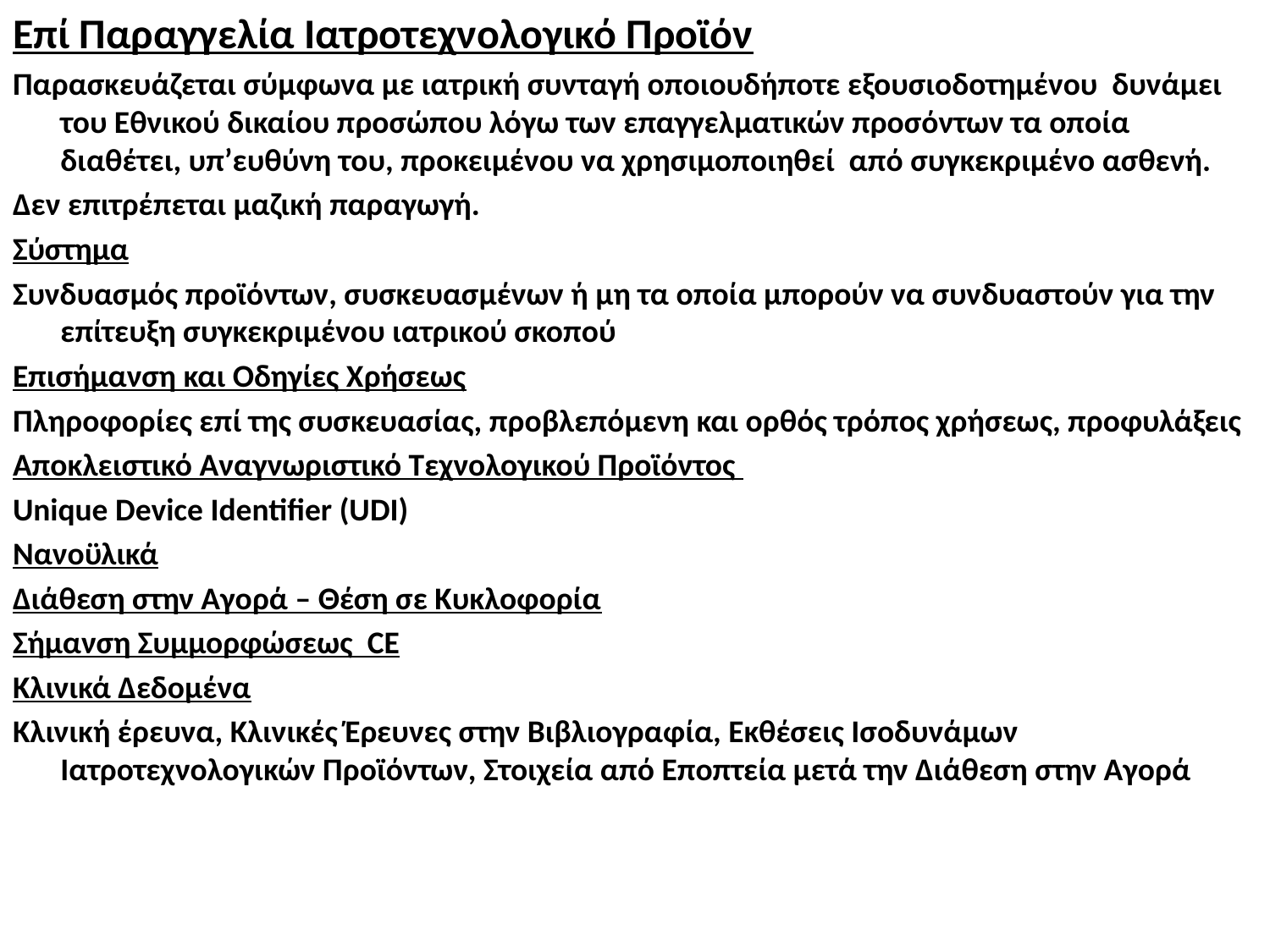

Επί Παραγγελία Ιατροτεχνολογικό Προϊόν
Παρασκευάζεται σύμφωνα με ιατρική συνταγή οποιουδήποτε εξουσιοδοτημένου  δυνάμει του Εθνικού δικαίου προσώπου λόγω των επαγγελματικών προσόντων τα οποία διαθέτει, υπ’ευθύνη του, προκειμένου να χρησιμοποιηθεί  από συγκεκριμένο ασθενή.
Δεν επιτρέπεται μαζική παραγωγή.
Σύστημα
Συνδυασμός προϊόντων, συσκευασμένων ή μη τα οποία μπορούν να συνδυαστούν για την επίτευξη συγκεκριμένου ιατρικού σκοπού
Επισήμανση και Οδηγίες Χρήσεως
Πληροφορίες επί της συσκευασίας, προβλεπόμενη και ορθός τρόπος χρήσεως, προφυλάξεις
Αποκλειστικό Αναγνωριστικό Τεχνολογικού Προϊόντος
Unique Device Identifier (UDI)
Νανοϋλικά
Διάθεση στην Αγορά – Θέση σε Κυκλοφορία
Σήμανση Συμμορφώσεως  CE
Κλινικά Δεδομένα
Κλινική έρευνα, Κλινικές Έρευνες στην Βιβλιογραφία, Εκθέσεις Ισοδυνάμων Ιατροτεχνολογικών Προϊόντων, Στοιχεία από Εποπτεία μετά την Διάθεση στην Αγορά